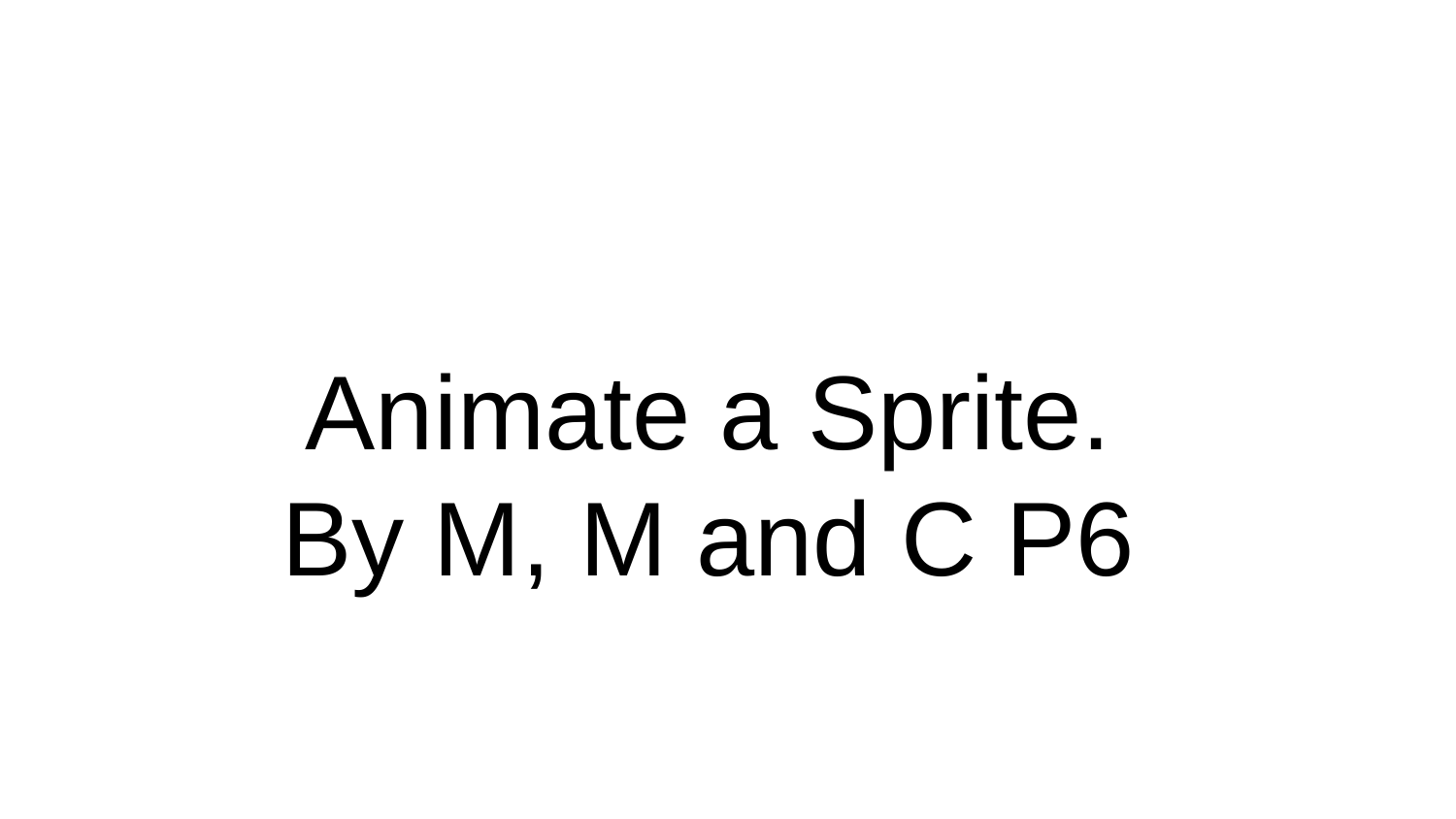

# Animate a Sprite.
By M, M and C P6